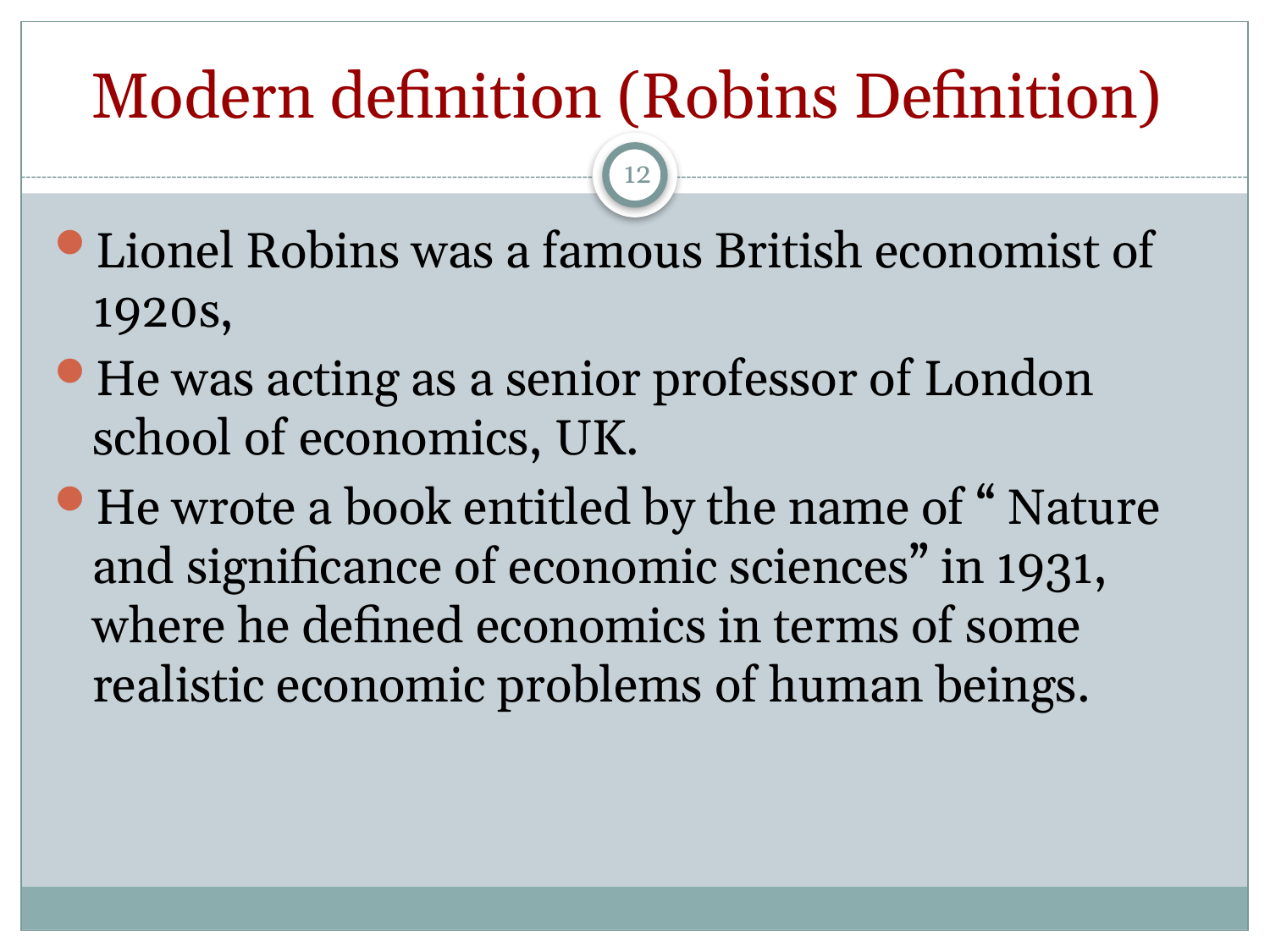

# Modern definition (Robins Definition)
12
Lionel Robins was a famous British economist of 1920s,
He was acting as a senior professor of London school of economics, UK.
He wrote a book entitled by the name of “ Nature and significance of economic sciences” in 1931, where he defined economics in terms of some realistic economic problems of human beings.